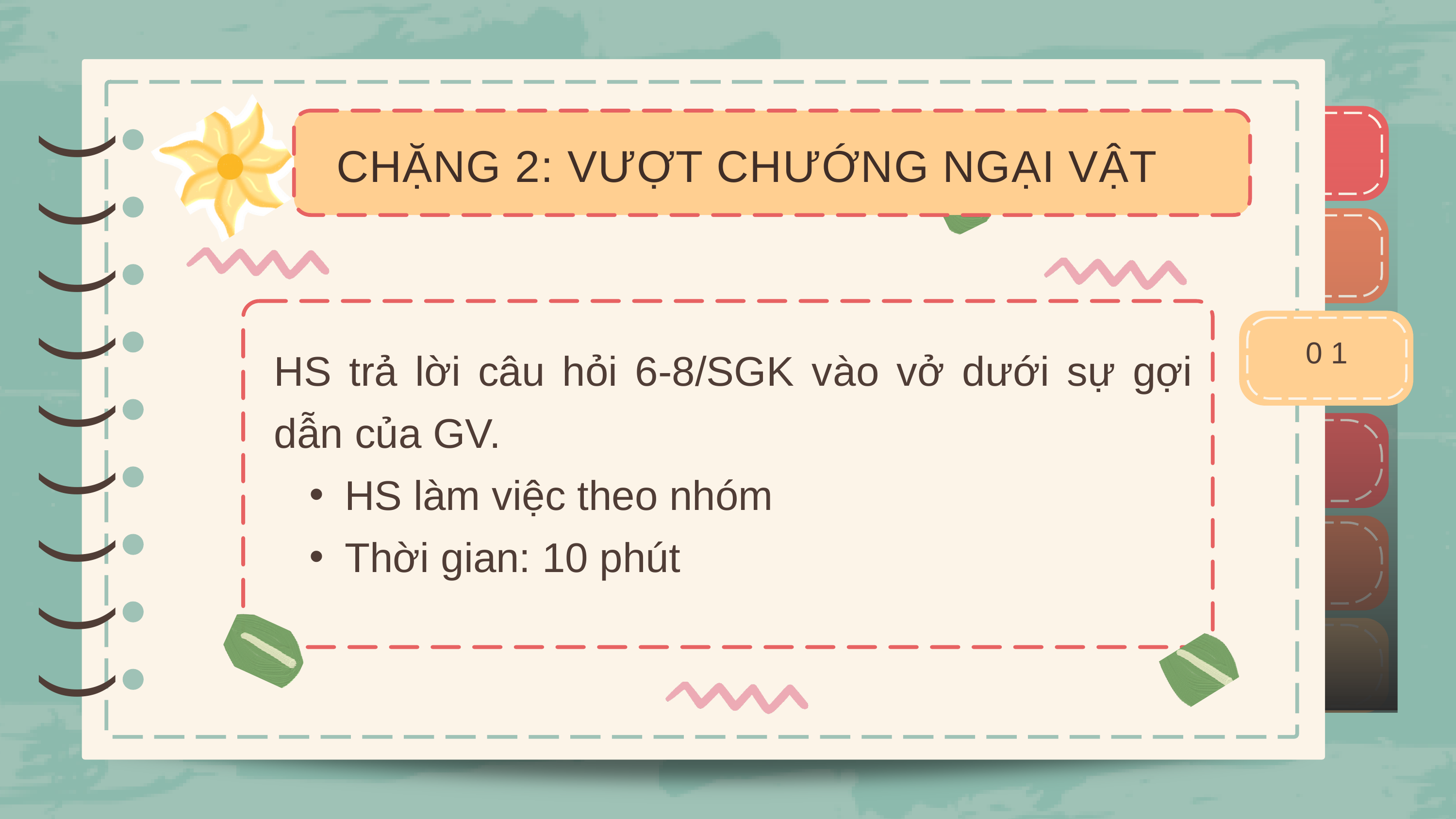

)
)
)
)
)
)
)
)
)
CHẶNG 2: VƯỢT CHƯỚNG NGẠI VẬT

)
)
)
)
)
)
)
)
)

0 1

HS trả lời câu hỏi 6-8/SGK vào vở dưới sự gợi dẫn của GV.
HS làm việc theo nhóm
Thời gian: 10 phút